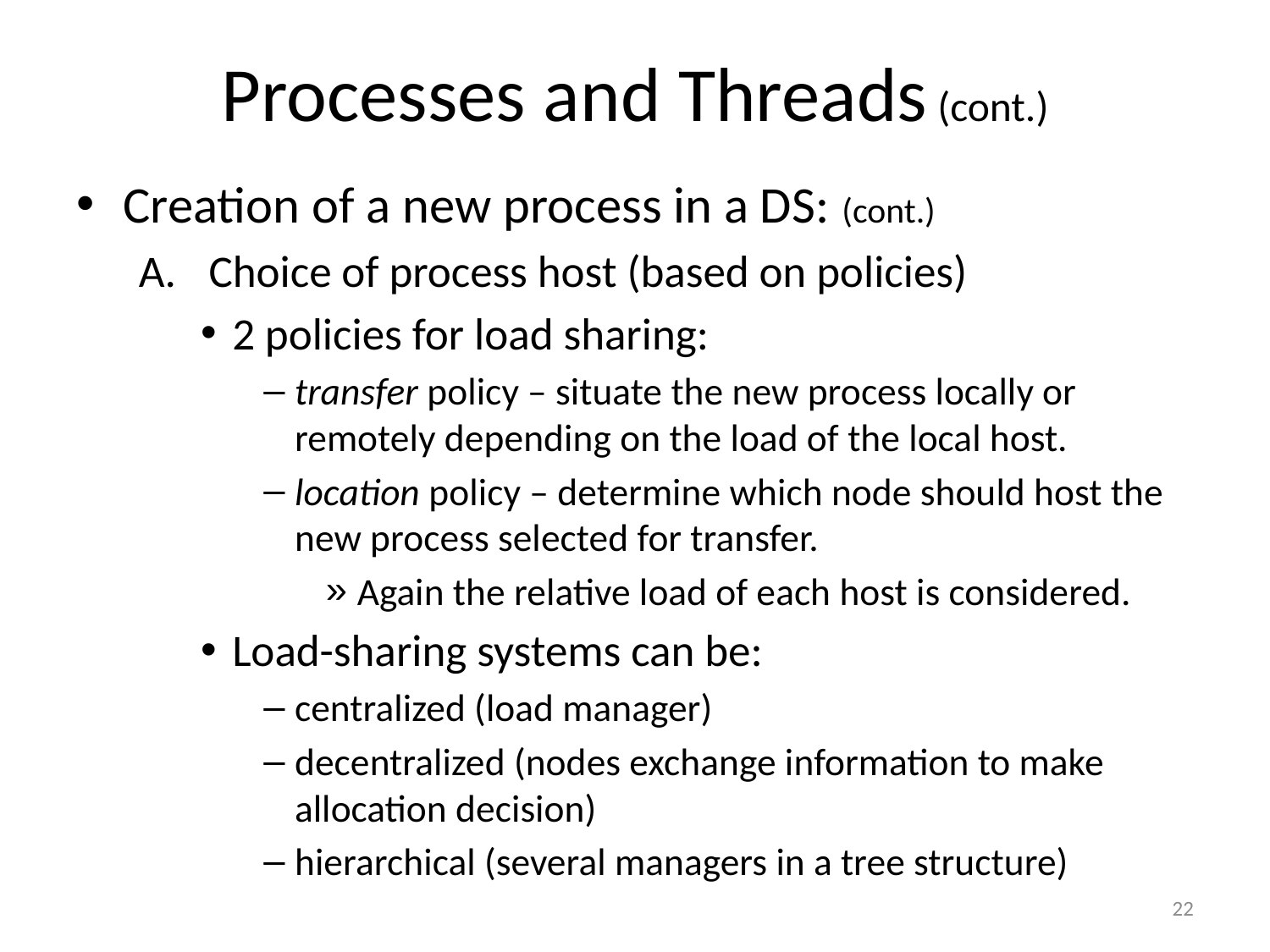

# Processes and Threads (cont.)
Creation of a new process in a DS: (cont.)
Choice of process host (based on policies)
2 policies for load sharing:
transfer policy – situate the new process locally or remotely depending on the load of the local host.
location policy – determine which node should host the new process selected for transfer.
Again the relative load of each host is considered.
Load-sharing systems can be:
centralized (load manager)
decentralized (nodes exchange information to make allocation decision)
hierarchical (several managers in a tree structure)
22